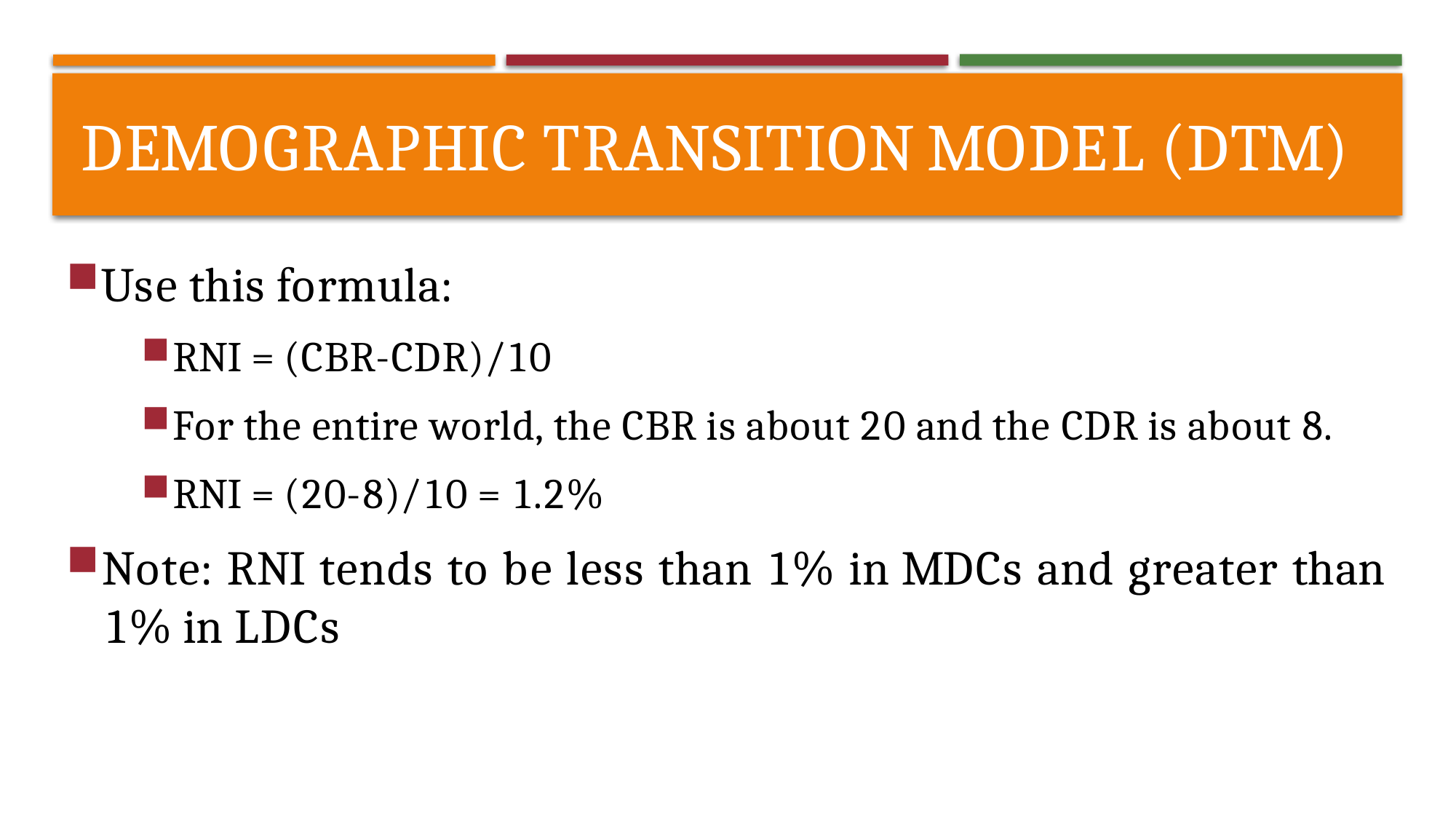

# Demographic transition model (DTM)
Use this formula:
RNI = (CBR-CDR)/10
For the entire world, the CBR is about 20 and the CDR is about 8.
RNI = (20-8)/10 = 1.2%
Note: RNI tends to be less than 1% in MDCs and greater than 1% in LDCs